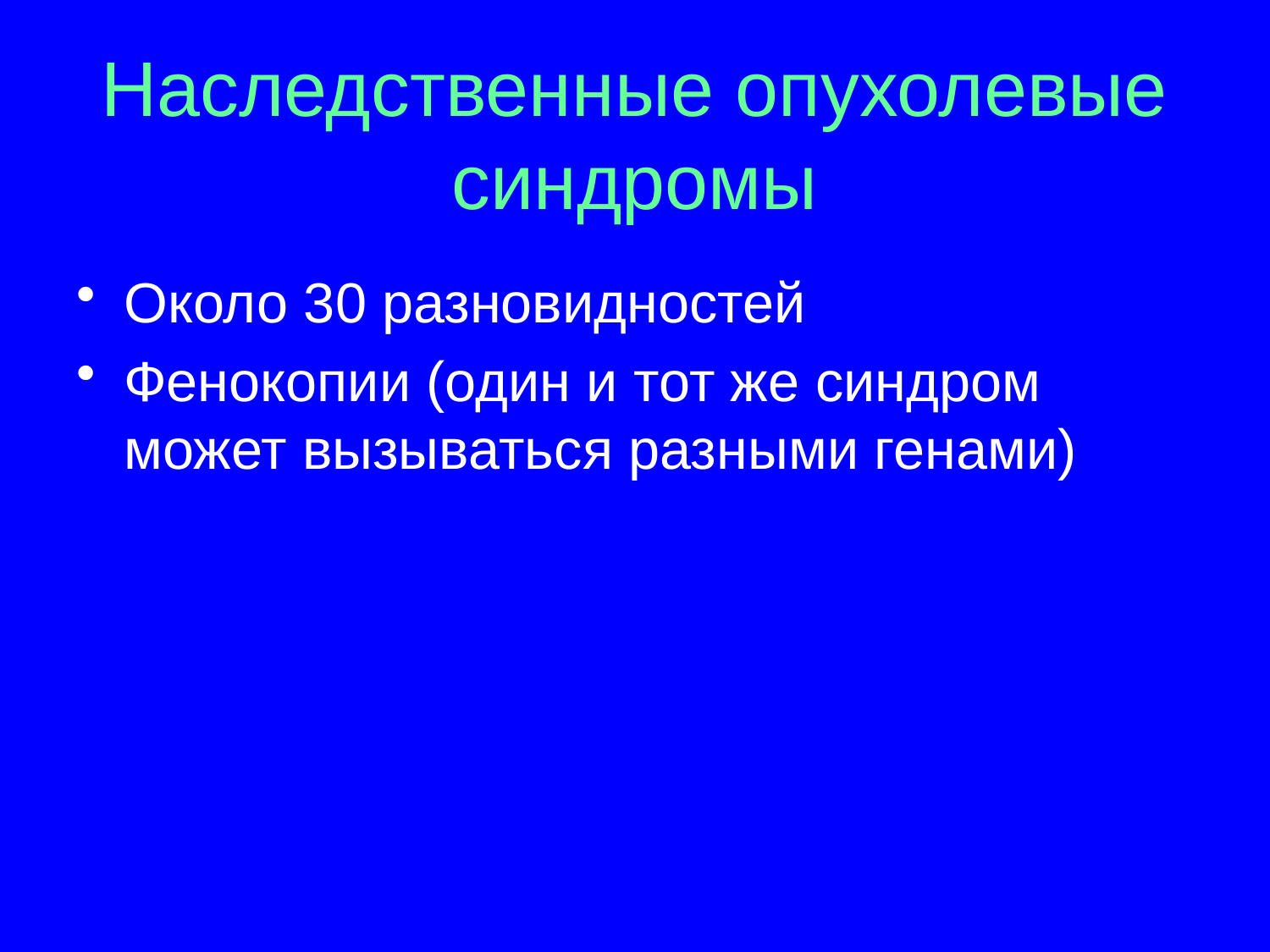

# Наследственные опухолевые синдромы
Около 30 разновидностей
Фенокопии (один и тот же синдром может вызываться разными генами)